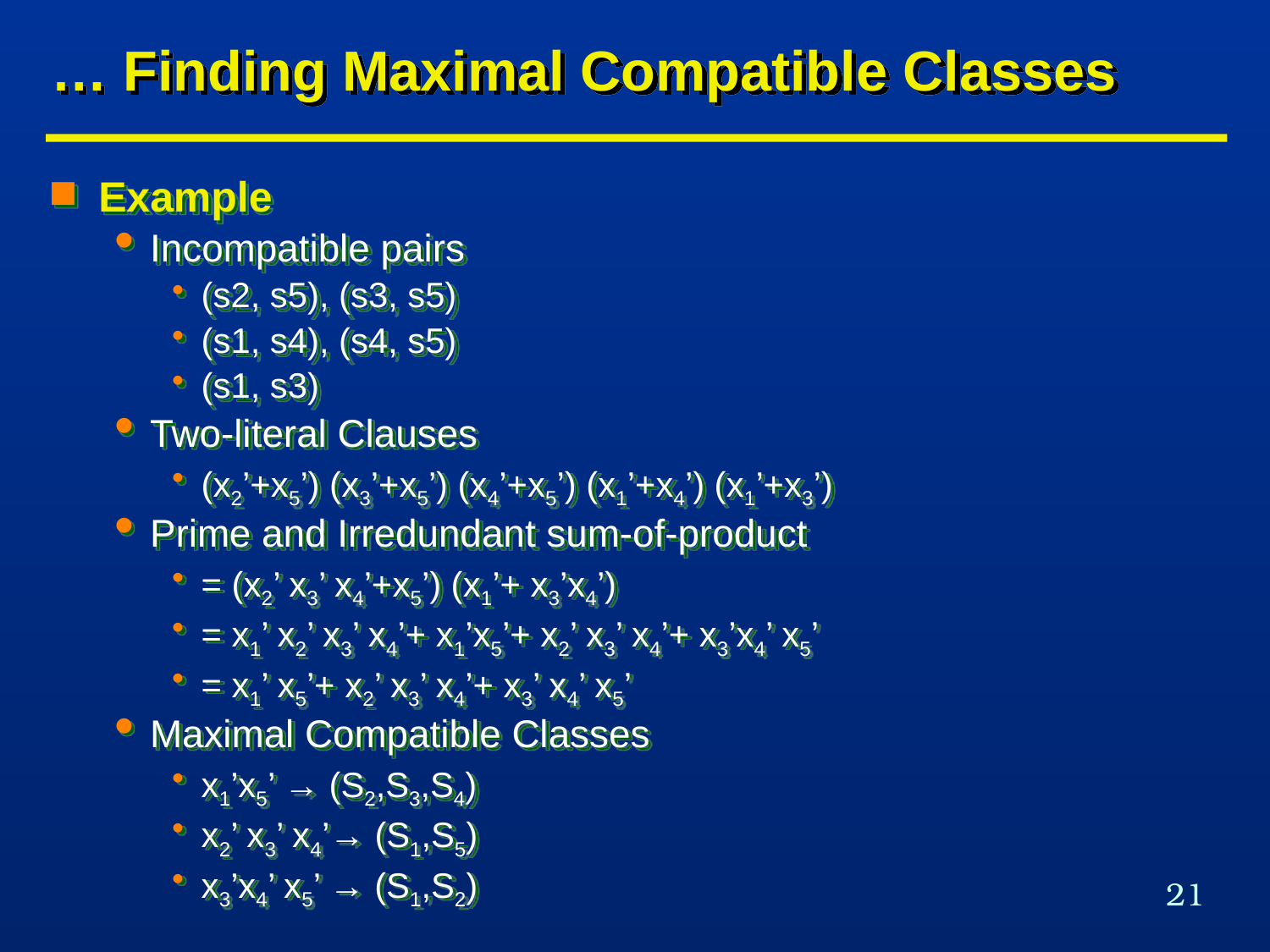

# … Finding Maximal Compatible Classes
Example
Incompatible pairs
(s2, s5), (s3, s5)
(s1, s4), (s4, s5)
(s1, s3)
Two-literal Clauses
(x2’+x5’) (x3’+x5’) (x4’+x5’) (x1’+x4’) (x1’+x3’)
Prime and Irredundant sum-of-product
= (x2’ x3’ x4’+x5’) (x1’+ x3’x4’)
= x1’ x2’ x3’ x4’+ x1’x5’+ x2’ x3’ x4’+ x3’x4’ x5’
= x1’ x5’+ x2’ x3’ x4’+ x3’ x4’ x5’
Maximal Compatible Classes
x1’x5’ → (S2,S3,S4)
x2’ x3’ x4’→ (S1,S5)
x3’x4’ x5’ → (S1,S2)